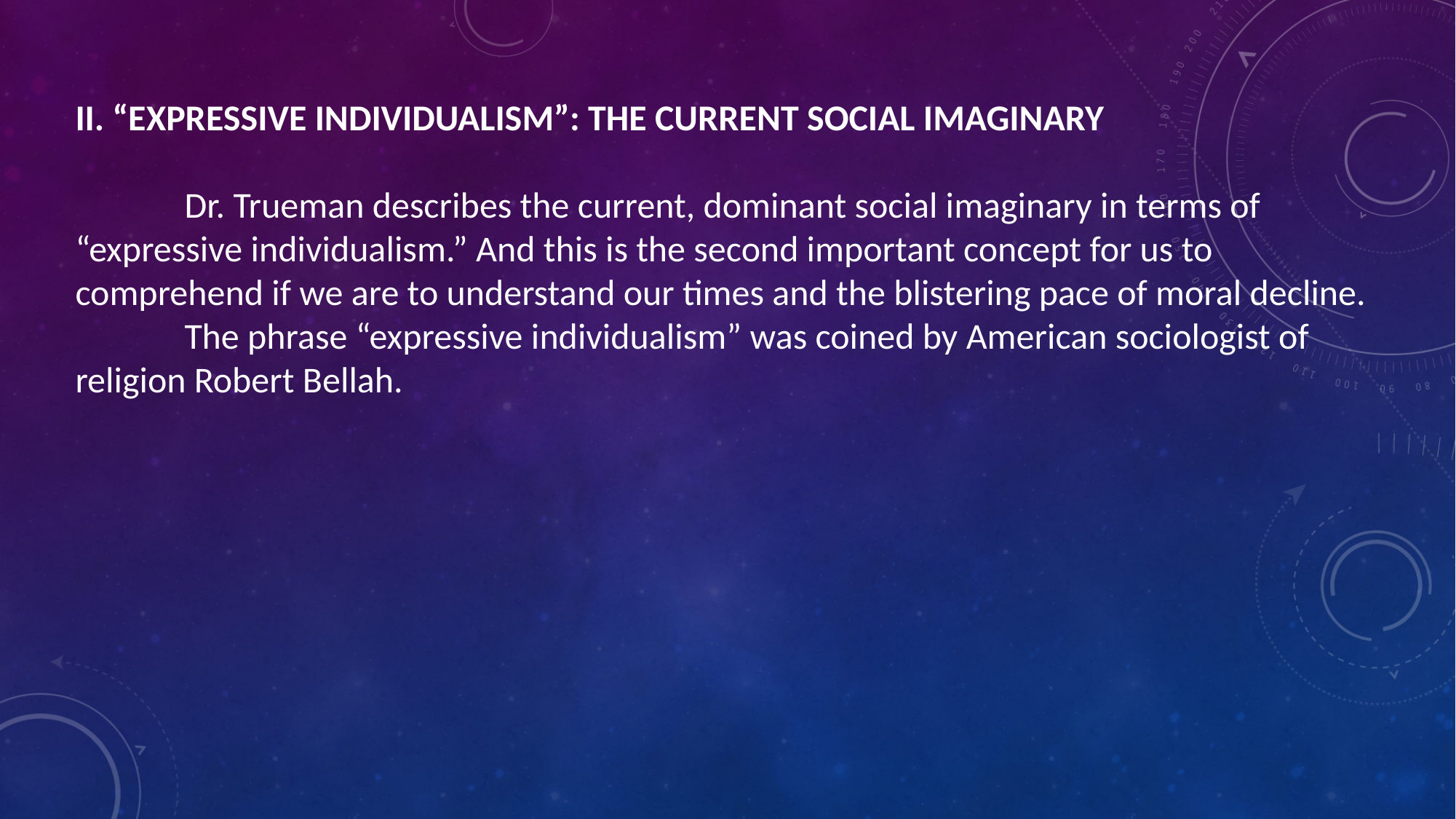

II. “EXPRESSIVE INDIVIDUALISM”: THE CURRENT SOCIAL IMAGINARY

	Dr. Trueman describes the current, dominant social imaginary in terms of “expressive individualism.” And this is the second important concept for us to comprehend if we are to understand our times and the blistering pace of moral decline.
	The phrase “expressive individualism” was coined by American sociologist of religion Robert Bellah.